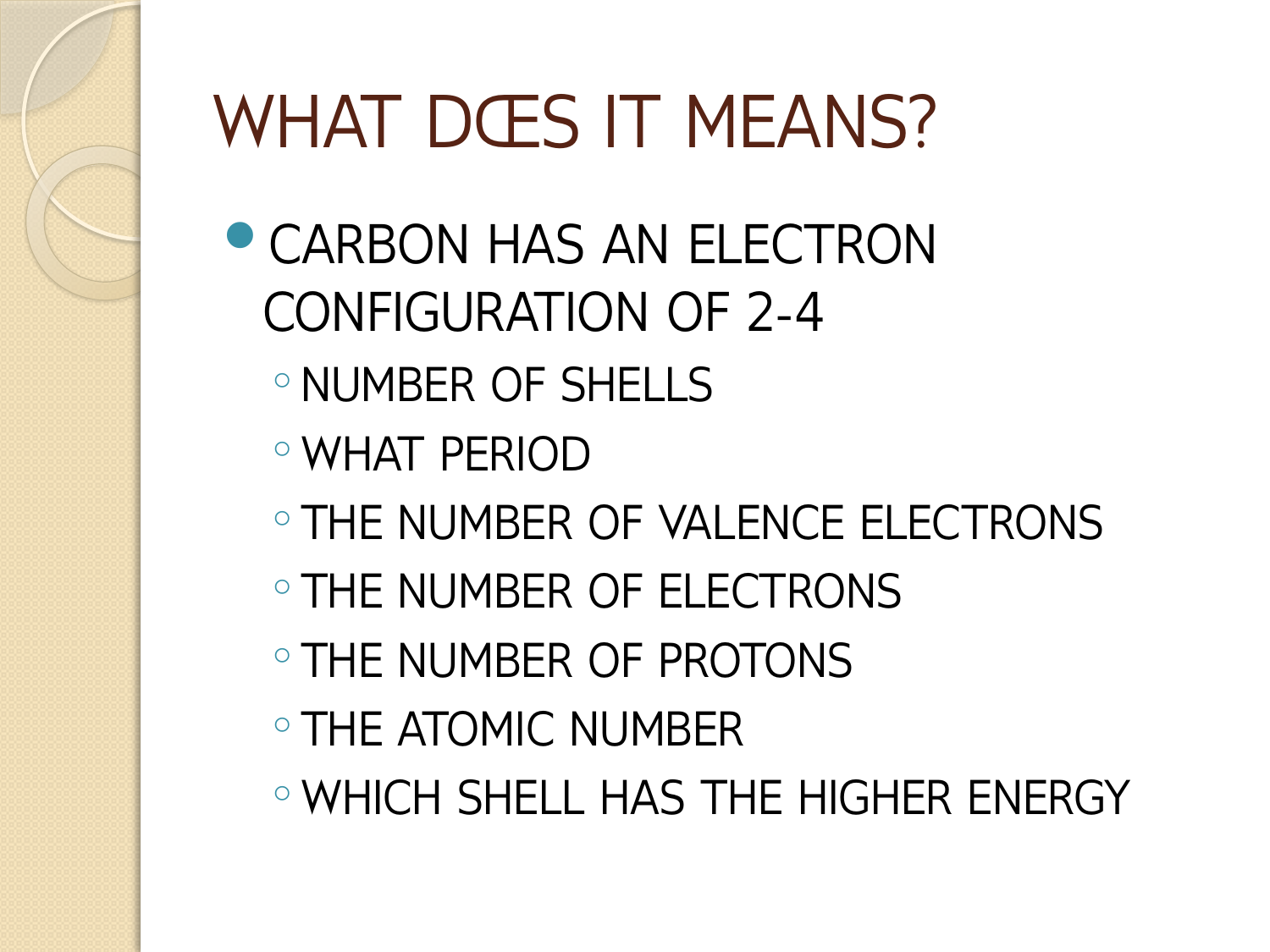

# WHAT DOES IT MEANS?
CARBON HAS AN ELECTRON CONFIGURATION OF 2-4
NUMBER OF SHELLS
WHAT PERIOD
THE NUMBER OF VALENCE ELECTRONS
THE NUMBER OF ELECTRONS
THE NUMBER OF PROTONS
THE ATOMIC NUMBER
WHICH SHELL HAS THE HIGHER ENERGY